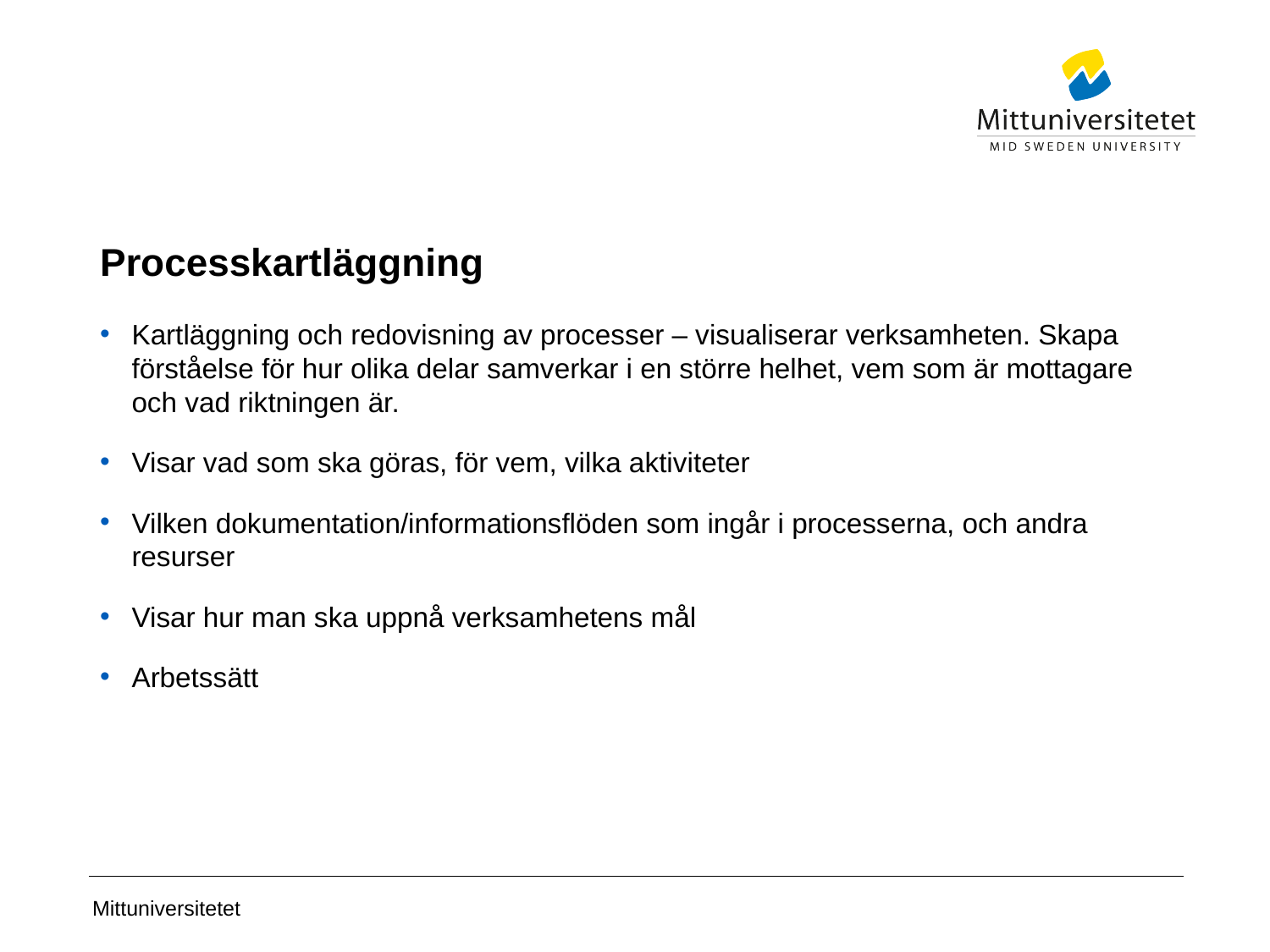

# Processkartläggning
Kartläggning och redovisning av processer – visualiserar verksamheten. Skapa förståelse för hur olika delar samverkar i en större helhet, vem som är mottagare och vad riktningen är.
Visar vad som ska göras, för vem, vilka aktiviteter
Vilken dokumentation/informationsflöden som ingår i processerna, och andra resurser
Visar hur man ska uppnå verksamhetens mål
Arbetssätt